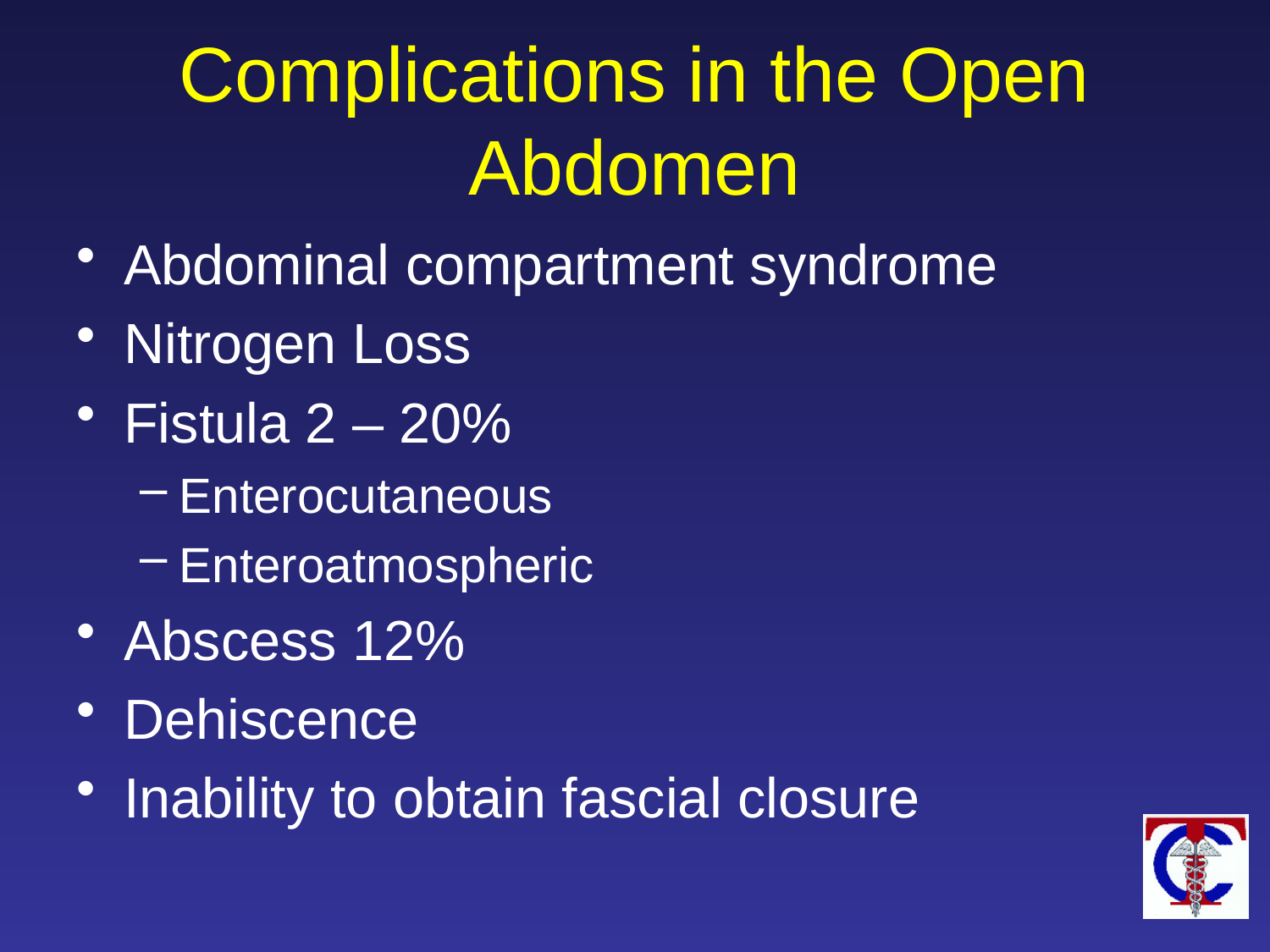

# Complications in the Open Abdomen
Abdominal compartment syndrome
Nitrogen Loss
Fistula 2 – 20%
Enterocutaneous
Enteroatmospheric
Abscess 12%
Dehiscence
Inability to obtain fascial closure